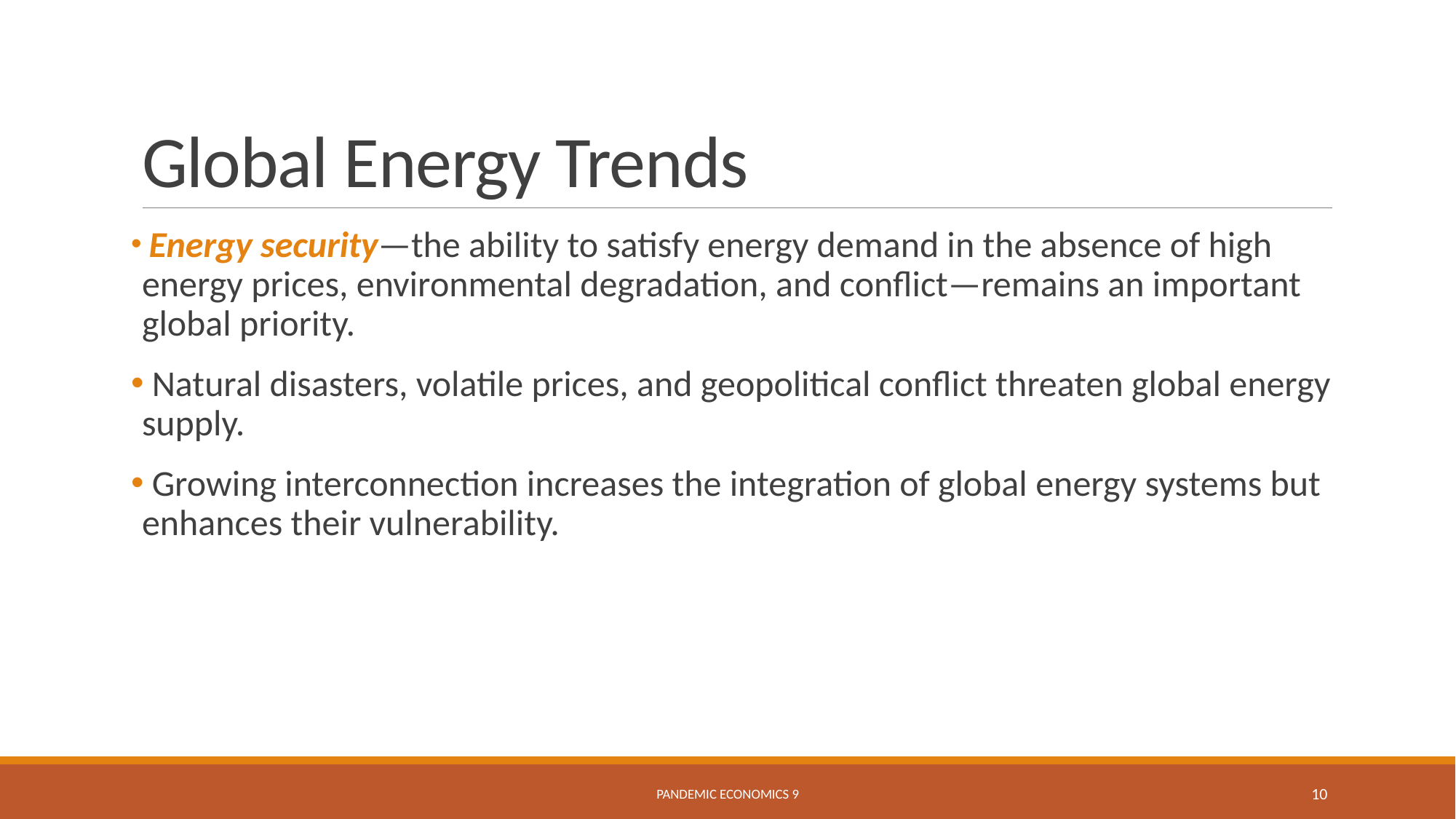

# Global Energy Trends
 Energy security—the ability to satisfy energy demand in the absence of high energy prices, environmental degradation, and conflict—remains an important global priority.
 Natural disasters, volatile prices, and geopolitical conflict threaten global energy supply.
 Growing interconnection increases the integration of global energy systems but enhances their vulnerability.
Pandemic Economics 9
10